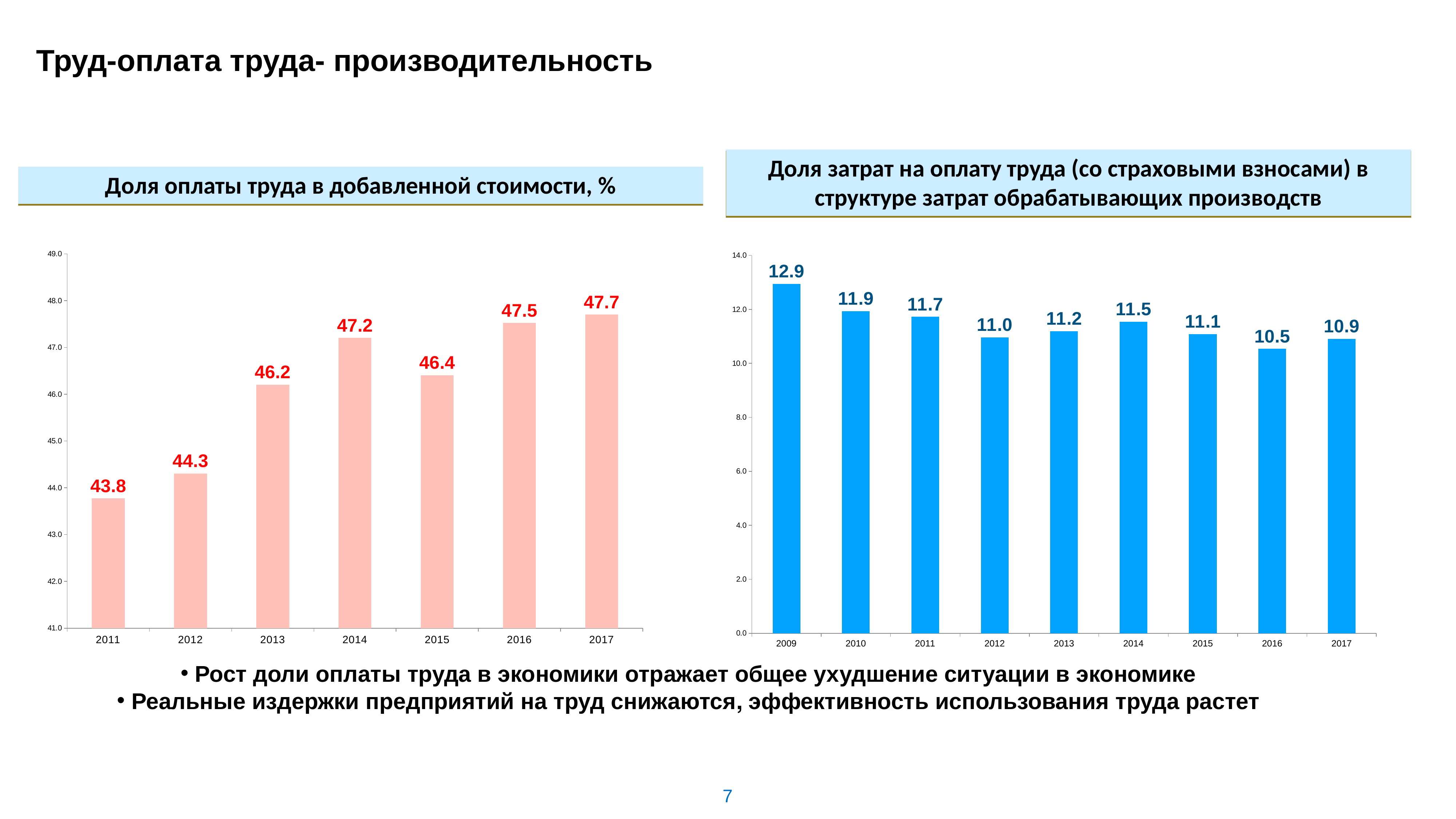

# Труд-оплата труда- производительность
Доля затрат на оплату труда (со страховыми взносами) в структуре затрат обрабатывающих производств
Доля оплаты труда в добавленной стоимости, %

### Chart

| Category | Оплата труда в добавленной стоимости |
|---|---|
| 2011 | 43.771671144346726 |
| 2012 | 44.30669165306887 |
| 2013 | 46.206047338690446 |
| 2014 | 47.20623433778911 |
| 2015 | 46.407362281021555 |
| 2016 | 47.524277817631365 |
| 2017 | 47.70266805161388 |

### Chart

| Category |  |
|---|---|
| 2009 | 12.9491827677401 |
| 2010 | 11.93417994182332 |
| 2011 | 11.728614759974514 |
| 2012 | 10.964666592865724 |
| 2013 | 11.196357519292206 |
| 2014 | 11.54635959972121 |
| 2015 | 11.087877084612968 |
| 2016 | 10.542122522858417 |
| 2017 | 10.912871739014891 |
 Рост доли оплаты труда в экономики отражает общее ухудшение ситуации в экономике
 Реальные издержки предприятий на труд снижаются, эффективность использования труда растет
7